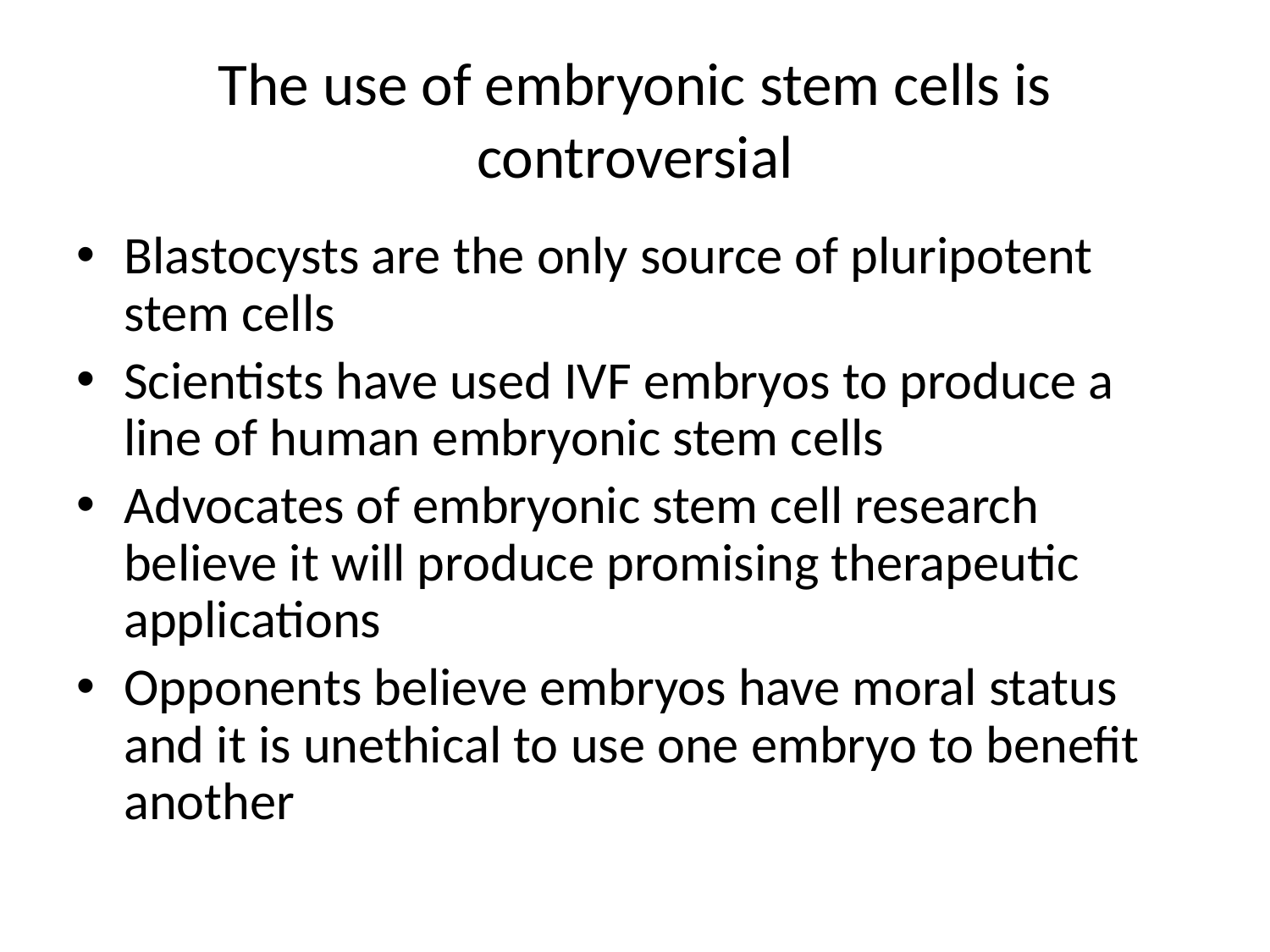

# The use of embryonic stem cells is controversial
Blastocysts are the only source of pluripotent stem cells
Scientists have used IVF embryos to produce a line of human embryonic stem cells
Advocates of embryonic stem cell research believe it will produce promising therapeutic applications
Opponents believe embryos have moral status and it is unethical to use one embryo to benefit another